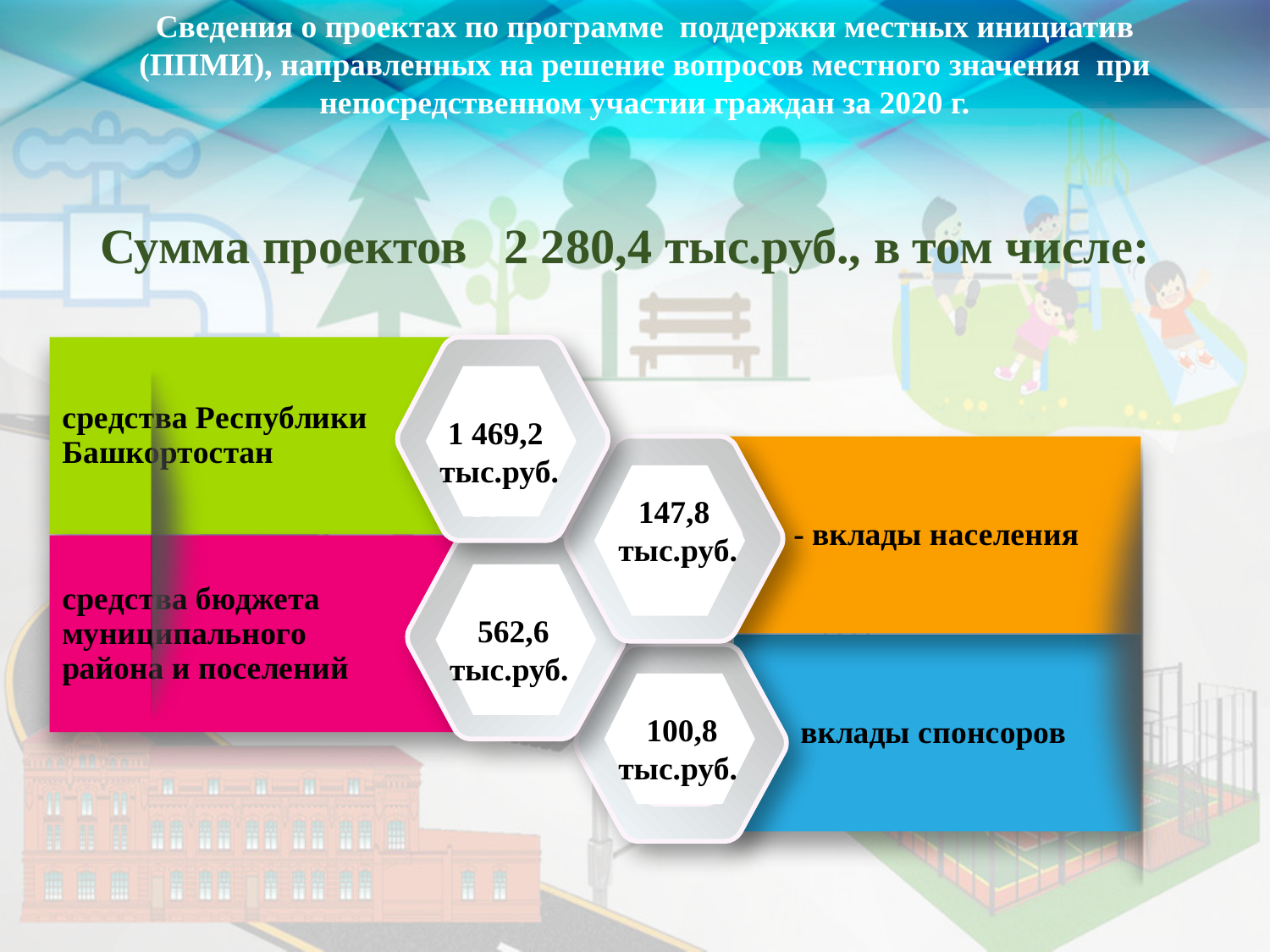

Сведения о проектах по программе  поддержки местных инициатив (ППМИ), направленных на решение вопросов местного значения  при непосредственном участии граждан за 2020 г.

### Chart

| Category |
|---|
Сумма проектов   2 280,4 тыс.руб., в том числе:

 5 000,2 тыс.руб.
 1 469,2
тыс.руб.

611,7
Тыс.
147,8
тыс.руб.

 562,6
тыс.руб.
295,0 тыс.руб.
 100,8
тыс.руб.